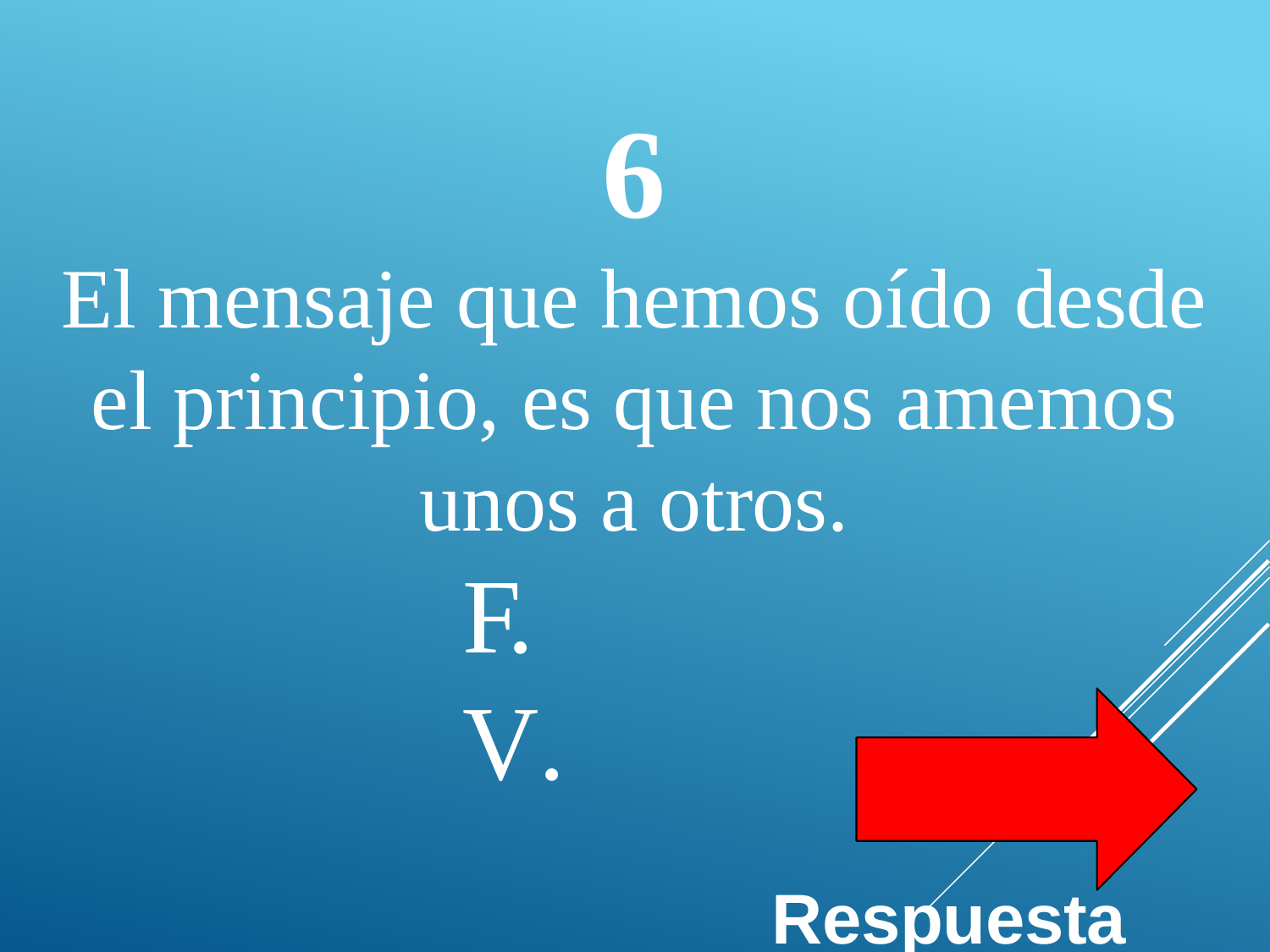

# 6
El mensaje que hemos oído desde el principio, es que nos amemos unos a otros.
F.	V.
Respuesta